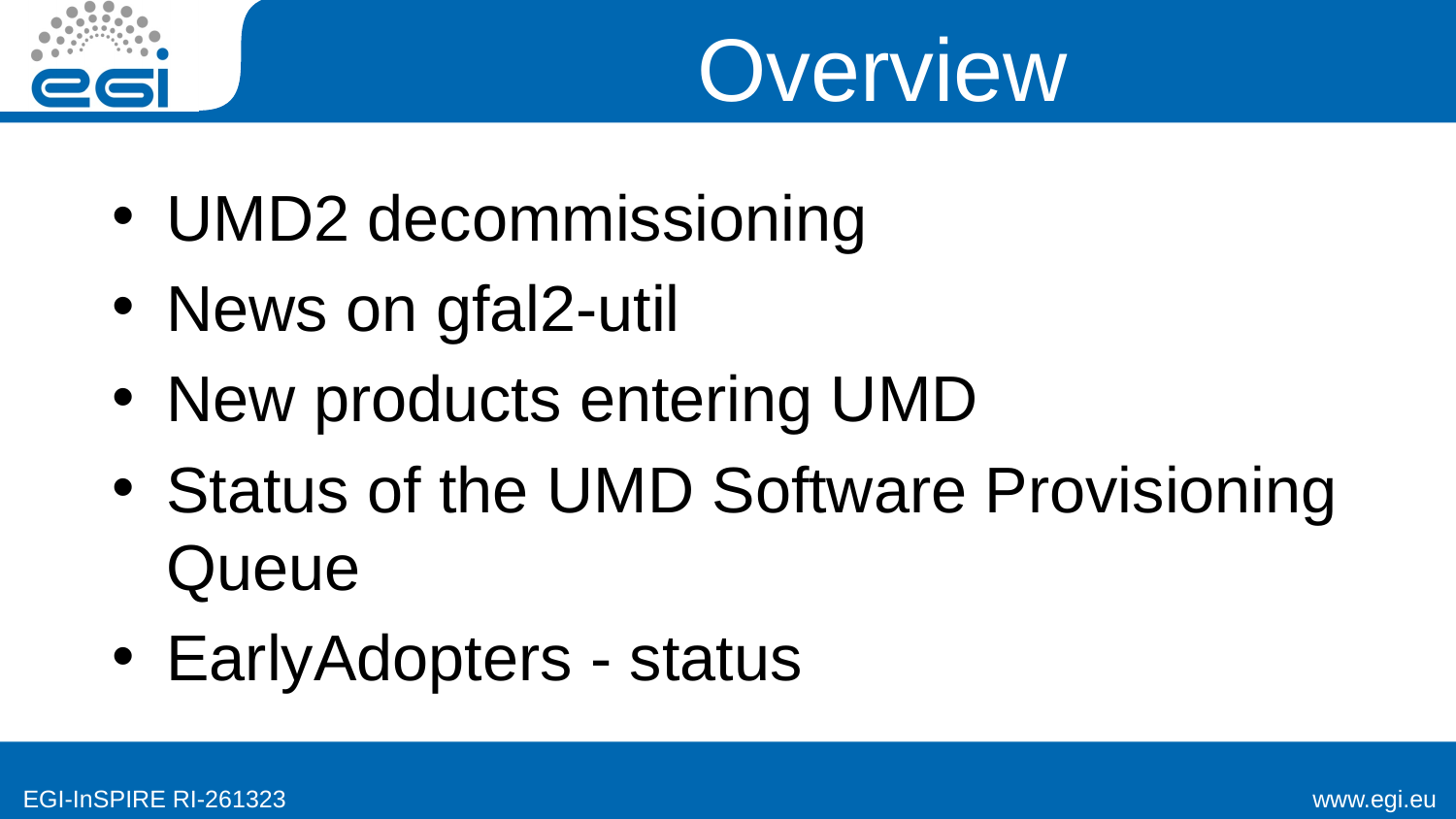

# Overview
UMD2 decommissioning
News on gfal2-util
New products entering UMD
Status of the UMD Software Provisioning Queue
EarlyAdopters - status